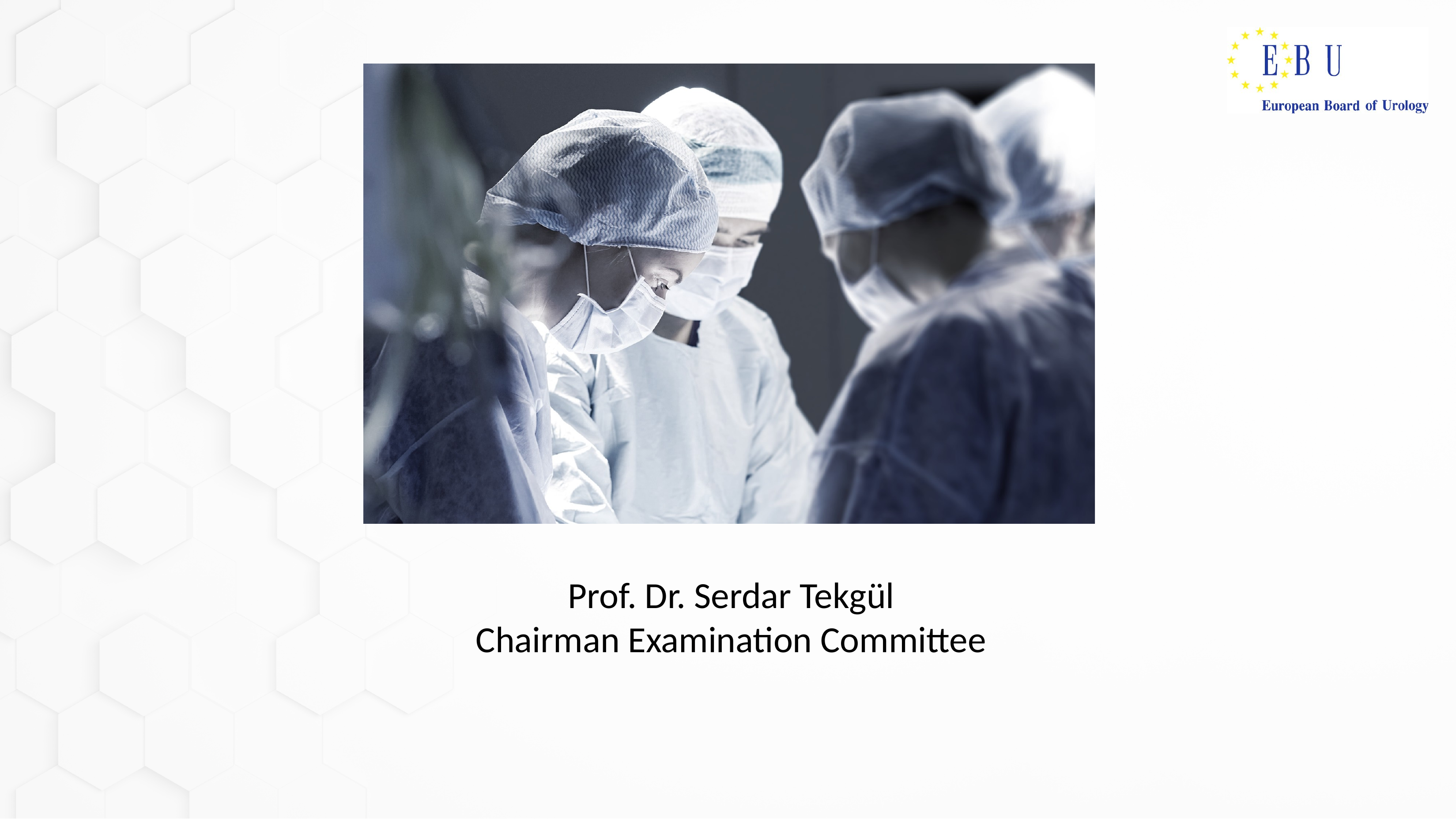

Click here to add text

Prof. Dr. Serdar Tekgül
Chairman Examination Committee